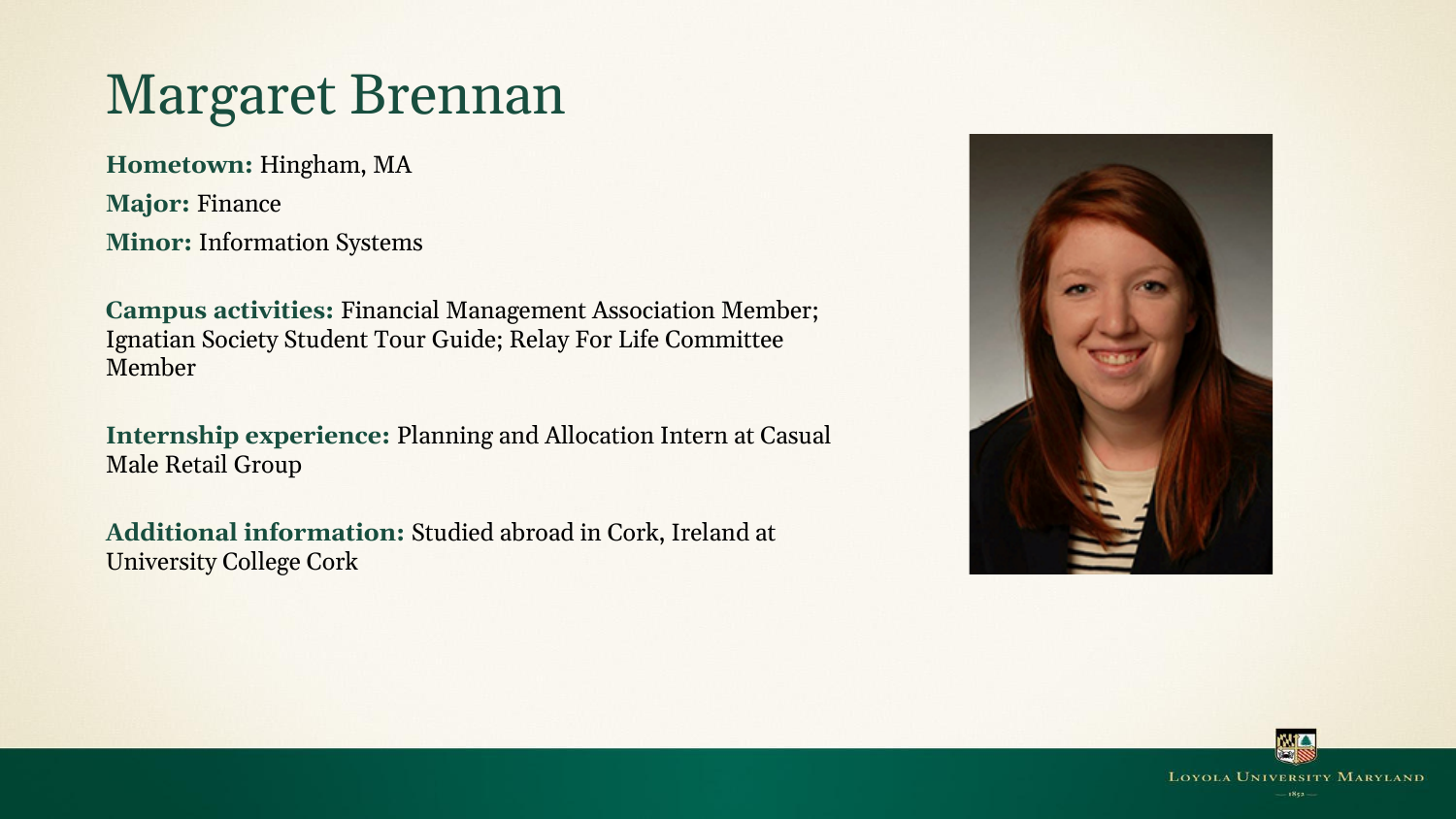

# Margaret Brennan
Hometown: Hingham, MA
Major: Finance
Minor: Information Systems

Campus activities: Financial Management Association Member; Ignatian Society Student Tour Guide; Relay For Life Committee Member

Internship experience: Planning and Allocation Intern at Casual Male Retail Group

Additional information: Studied abroad in Cork, Ireland at University College Cork